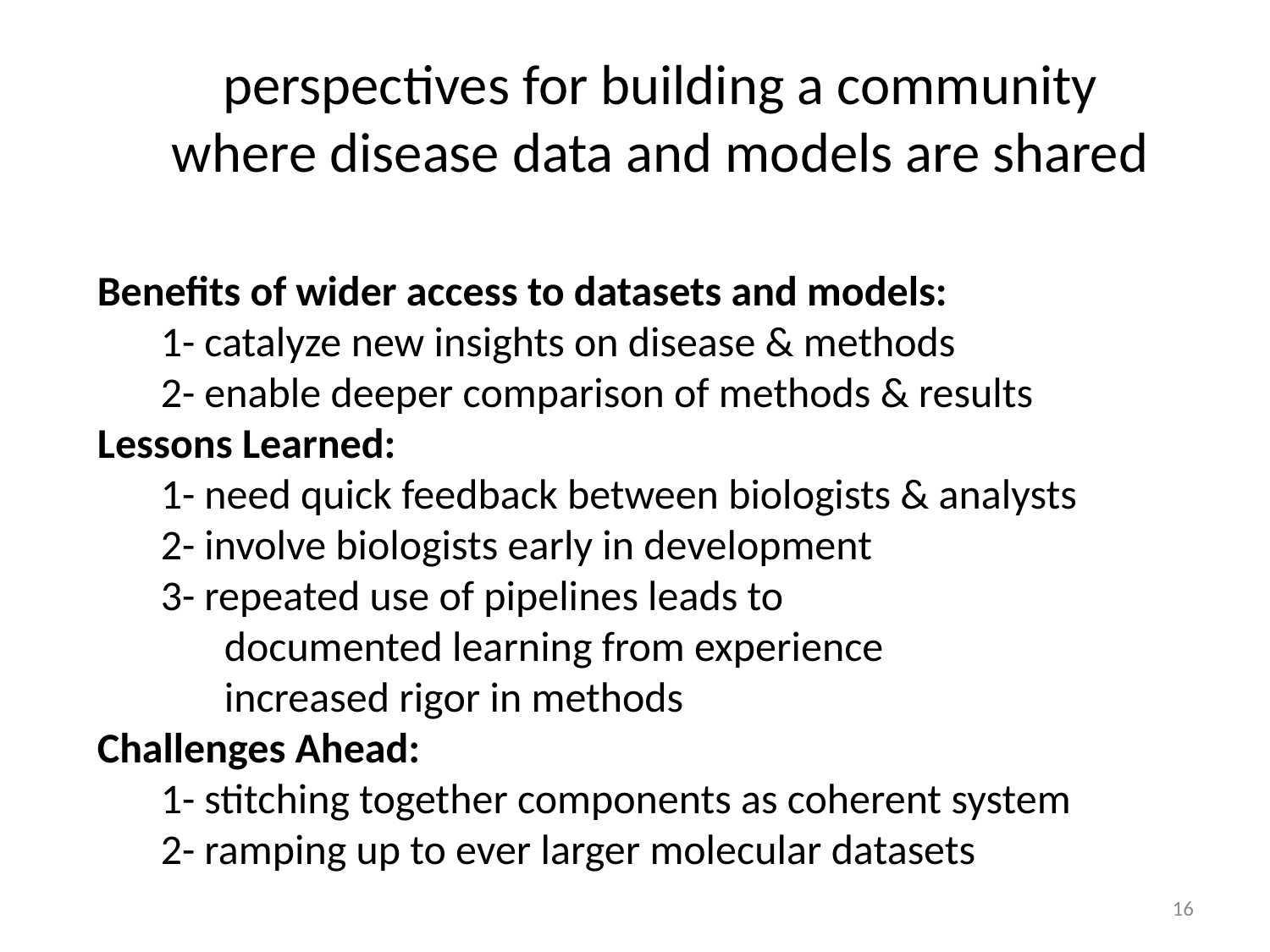

perspectives for building a community
where disease data and models are shared
Benefits of wider access to datasets and models:
	1- catalyze new insights on disease & methods
	2- enable deeper comparison of methods & results
Lessons Learned:
	1- need quick feedback between biologists & analysts
	2- involve biologists early in development
	3- repeated use of pipelines leads to
		documented learning from experience
		increased rigor in methods
Challenges Ahead:
	1- stitching together components as coherent system
	2- ramping up to ever larger molecular datasets
16